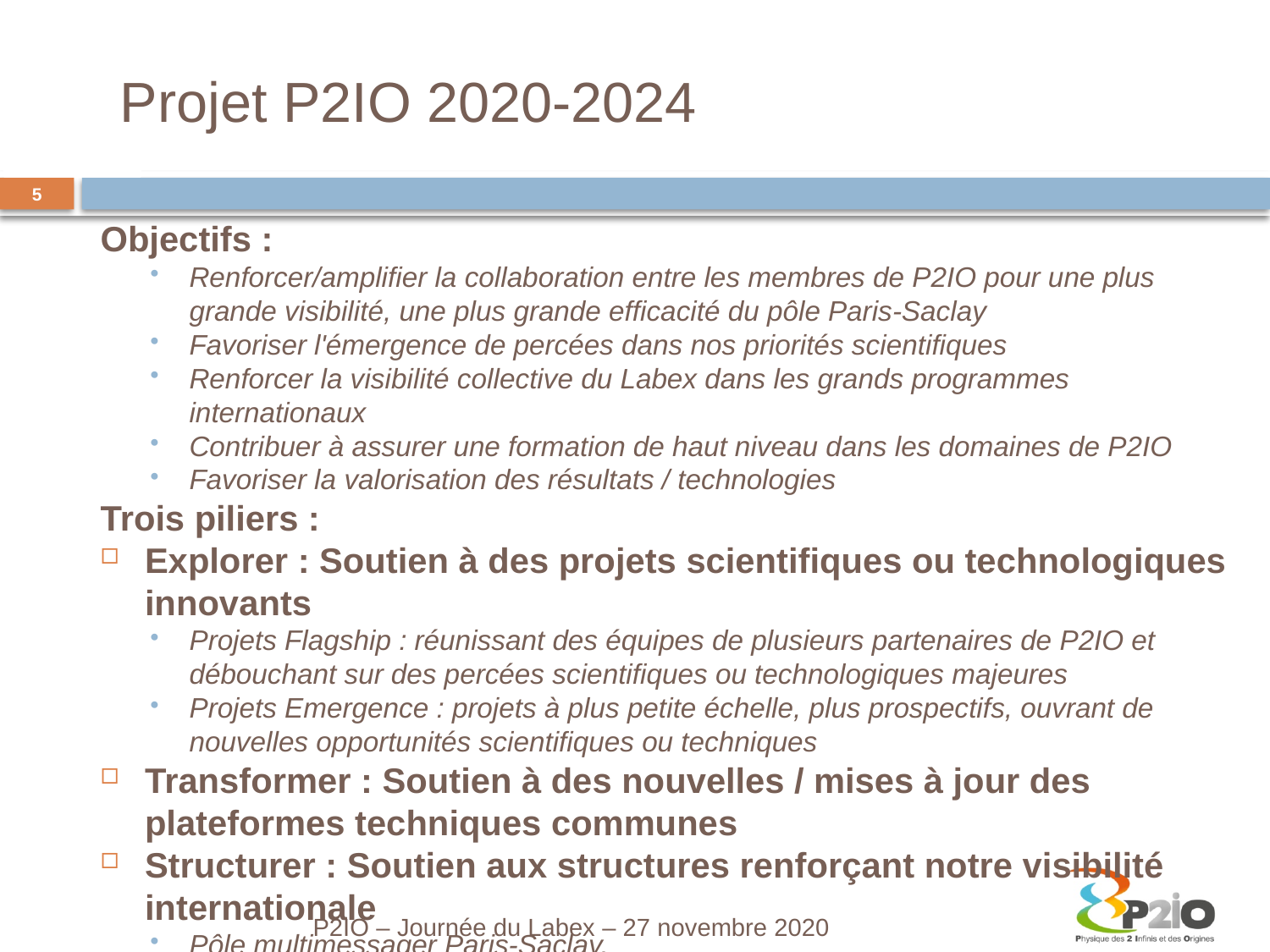

# Projet P2IO 2020-2024
5
Objectifs :
Renforcer/amplifier la collaboration entre les membres de P2IO pour une plus grande visibilité, une plus grande efficacité du pôle Paris-Saclay
Favoriser l'émergence de percées dans nos priorités scientifiques
Renforcer la visibilité collective du Labex dans les grands programmes internationaux
Contribuer à assurer une formation de haut niveau dans les domaines de P2IO
Favoriser la valorisation des résultats / technologies
Trois piliers :
Explorer : Soutien à des projets scientifiques ou technologiques innovants
Projets Flagship : réunissant des équipes de plusieurs partenaires de P2IO et débouchant sur des percées scientifiques ou technologiques majeures
Projets Emergence : projets à plus petite échelle, plus prospectifs, ouvrant de nouvelles opportunités scientifiques ou techniques
Transformer : Soutien à des nouvelles / mises à jour des plateformes techniques communes
Structurer : Soutien aux structures renforçant notre visibilité internationale
Pôle multimessager Paris-Saclay,
Infrastructure technologique accélérateur-aimants
P2IO – Journée du Labex – 27 novembre 2020